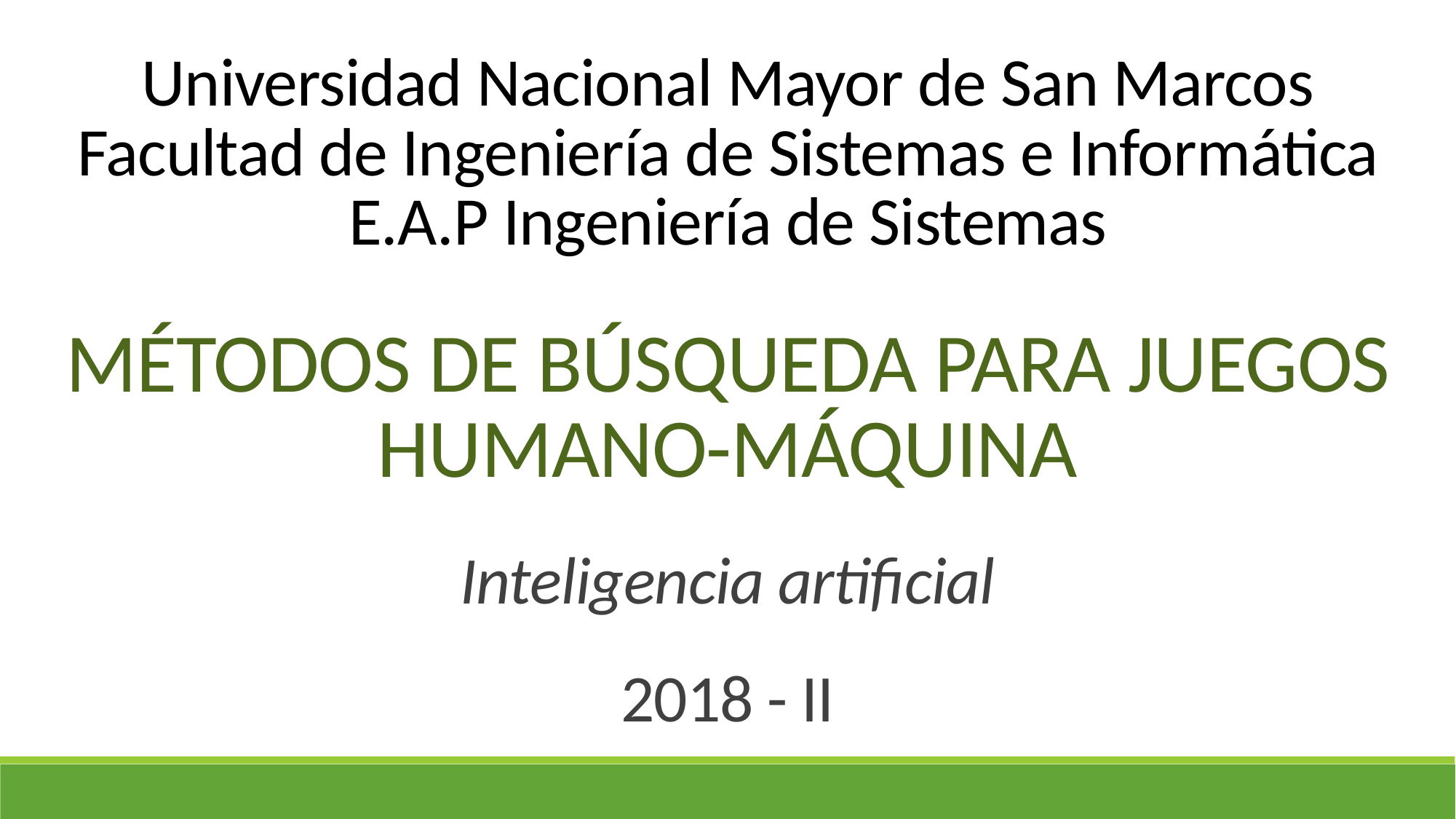

Universidad Nacional Mayor de San Marcos
Facultad de Ingeniería de Sistemas e Informática
E.A.P Ingeniería de Sistemas
MÉTODOS DE BÚSQUEDA PARA JUEGOS HUMANO-MÁQUINA
Inteligencia artificial
D
2018 - II